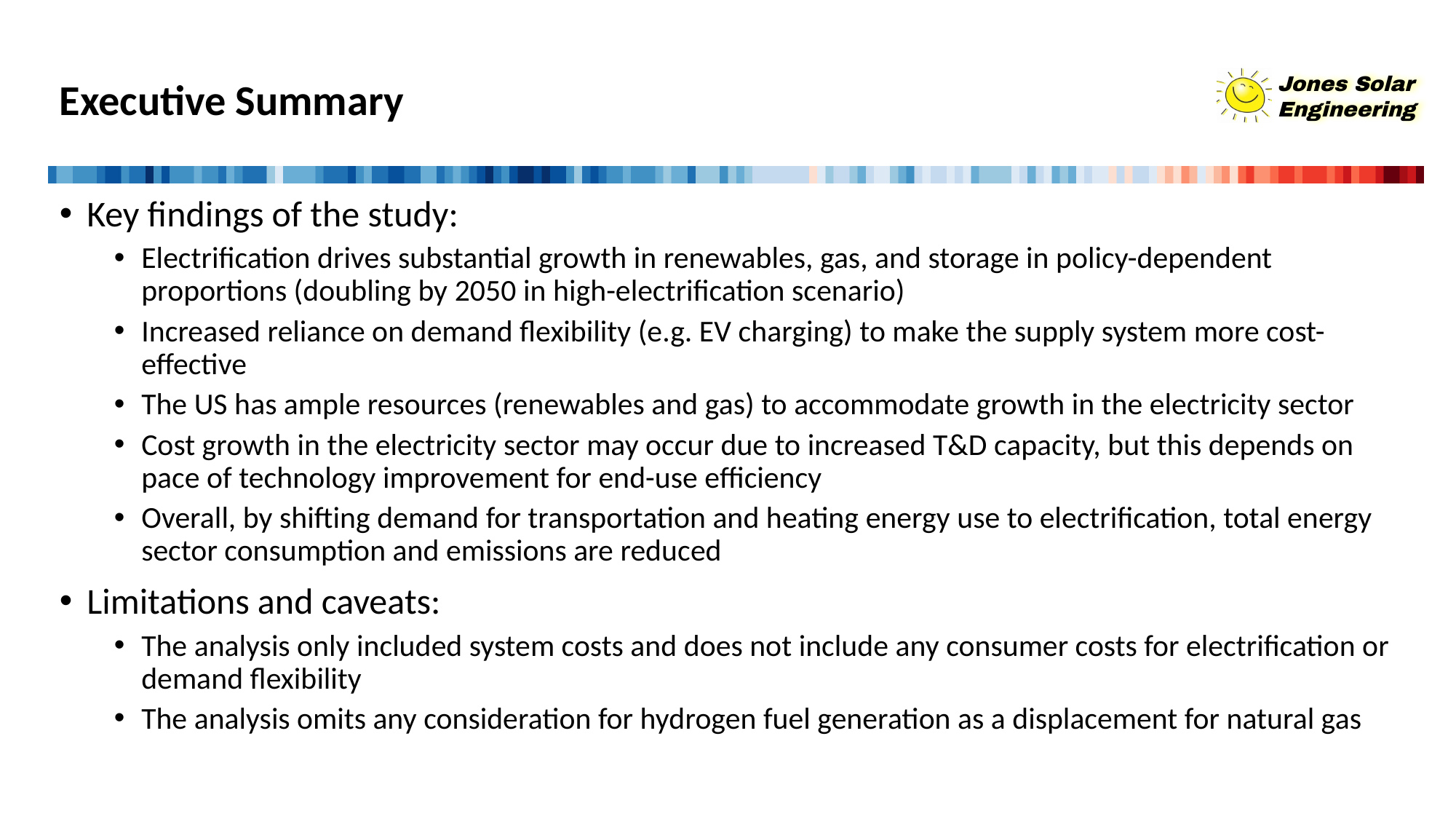

# Executive Summary
Key findings of the study:
Electrification drives substantial growth in renewables, gas, and storage in policy-dependent proportions (doubling by 2050 in high-electrification scenario)
Increased reliance on demand flexibility (e.g. EV charging) to make the supply system more cost-effective
The US has ample resources (renewables and gas) to accommodate growth in the electricity sector
Cost growth in the electricity sector may occur due to increased T&D capacity, but this depends on pace of technology improvement for end-use efficiency
Overall, by shifting demand for transportation and heating energy use to electrification, total energy sector consumption and emissions are reduced
Limitations and caveats:
The analysis only included system costs and does not include any consumer costs for electrification or demand flexibility
The analysis omits any consideration for hydrogen fuel generation as a displacement for natural gas